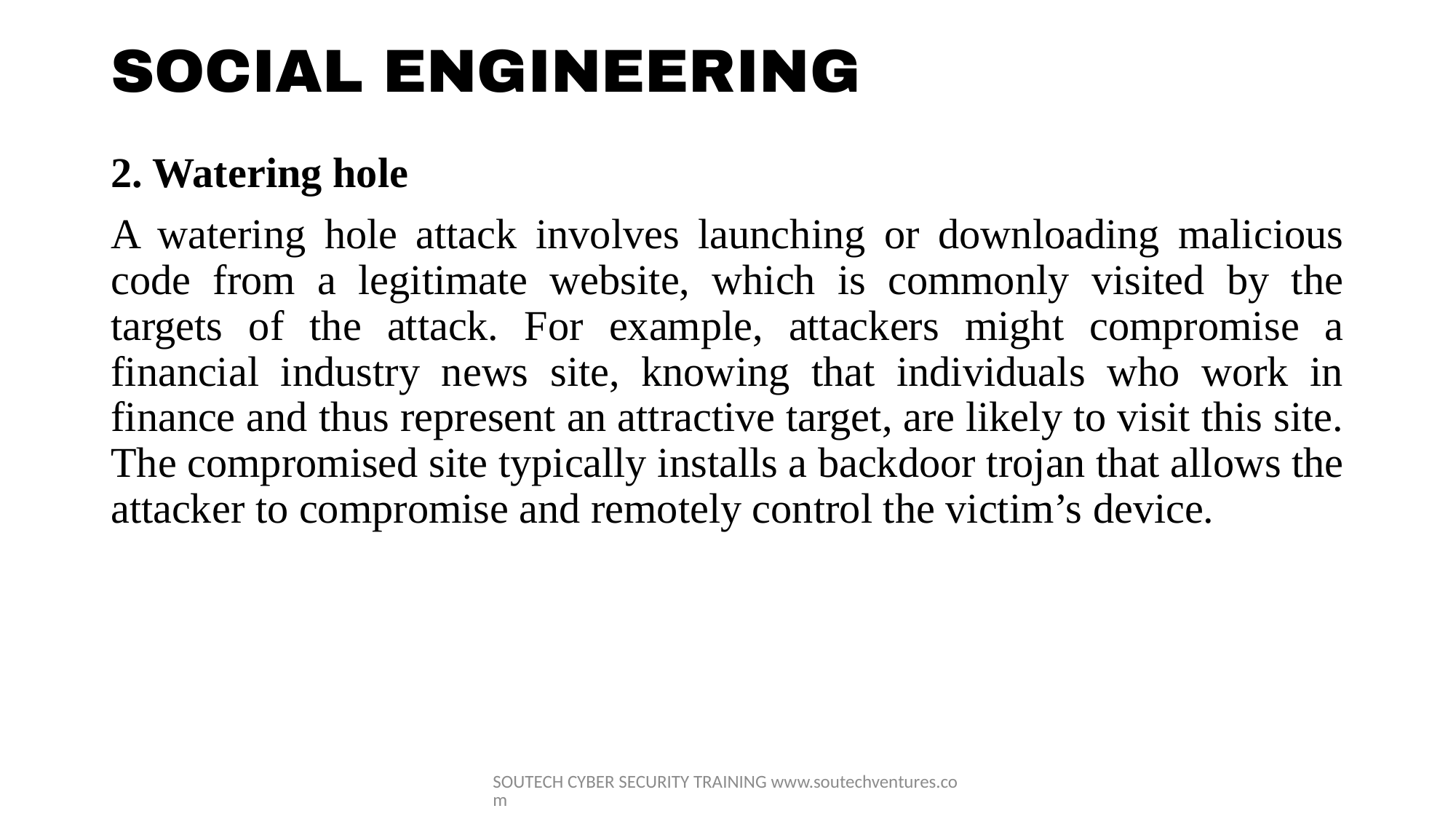

# SOCIAL ENGINEERING
2. Watering hole
A watering hole attack involves launching or downloading malicious code from a legitimate website, which is commonly visited by the targets of the attack. For example, attackers might compromise a financial industry news site, knowing that individuals who work in finance and thus represent an attractive target, are likely to visit this site. The compromised site typically installs a backdoor trojan that allows the attacker to compromise and remotely control the victim’s device.
SOUTECH CYBER SECURITY TRAINING www.soutechventures.com